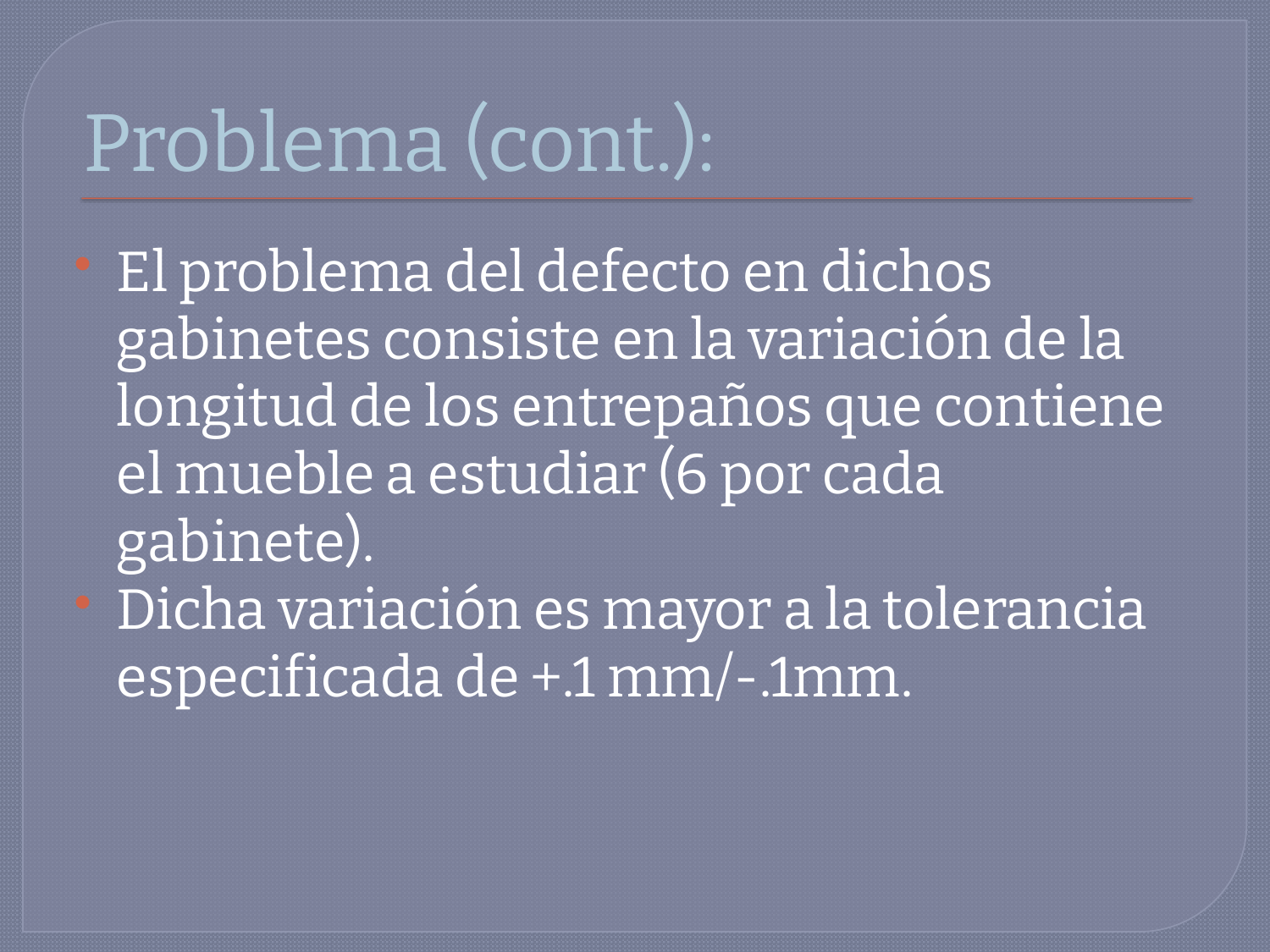

# Problema (cont.):
El problema del defecto en dichos gabinetes consiste en la variación de la longitud de los entrepaños que contiene el mueble a estudiar (6 por cada gabinete).
Dicha variación es mayor a la tolerancia especificada de +.1 mm/-.1mm.